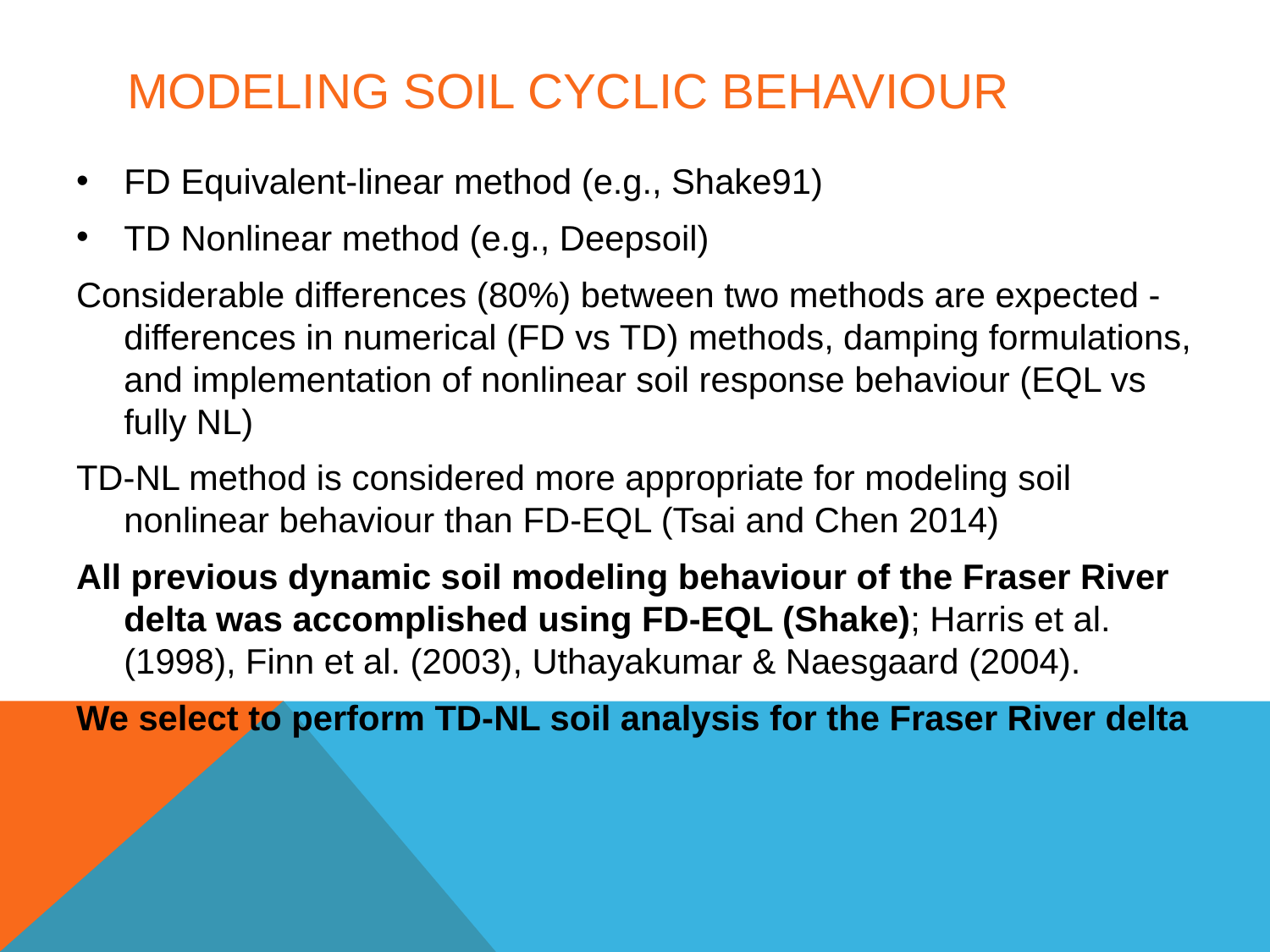

# Modeling soil cyclic behaviour
FD Equivalent-linear method (e.g., Shake91)
TD Nonlinear method (e.g., Deepsoil)
Considerable differences (80%) between two methods are expected - differences in numerical (FD vs TD) methods, damping formulations, and implementation of nonlinear soil response behaviour (EQL vs fully NL)
TD-NL method is considered more appropriate for modeling soil nonlinear behaviour than FD-EQL (Tsai and Chen 2014)
All previous dynamic soil modeling behaviour of the Fraser River delta was accomplished using FD-EQL (Shake); Harris et al. (1998), Finn et al. (2003), Uthayakumar & Naesgaard (2004).
We select to perform TD-NL soil analysis for the Fraser River delta